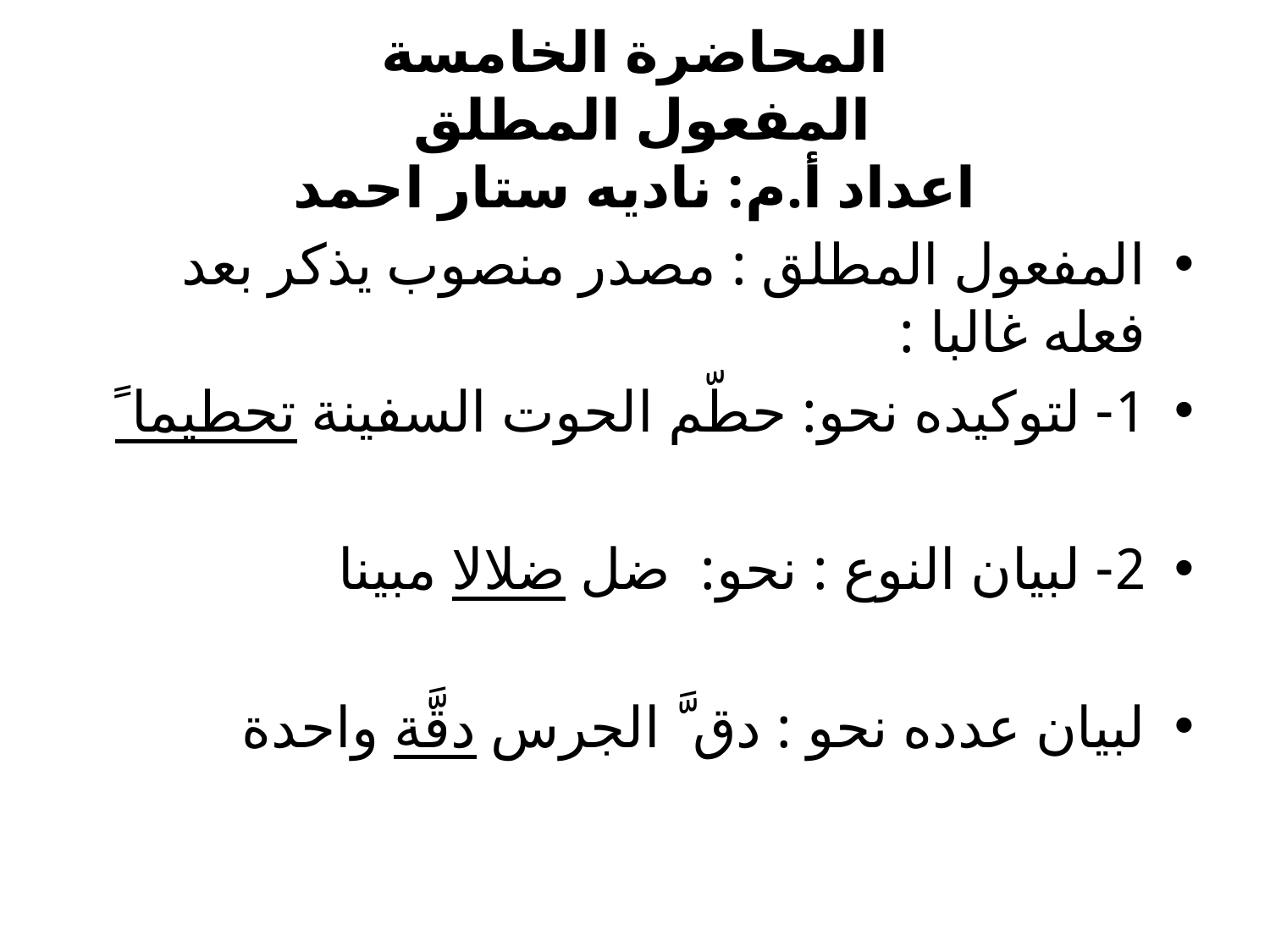

# المحاضرة الخامسة المفعول المطلق اعداد أ.م: ناديه ستار احمد
المفعول المطلق : مصدر منصوب يذكر بعد فعله غالبا :
1- لتوكيده نحو: حطّم الحوت السفينة تحطيما ً

2- لبيان النوع : نحو:  ضل ضلالا مبينا

لبيان عدده نحو : دق َّ الجرس دقَّة واحدة